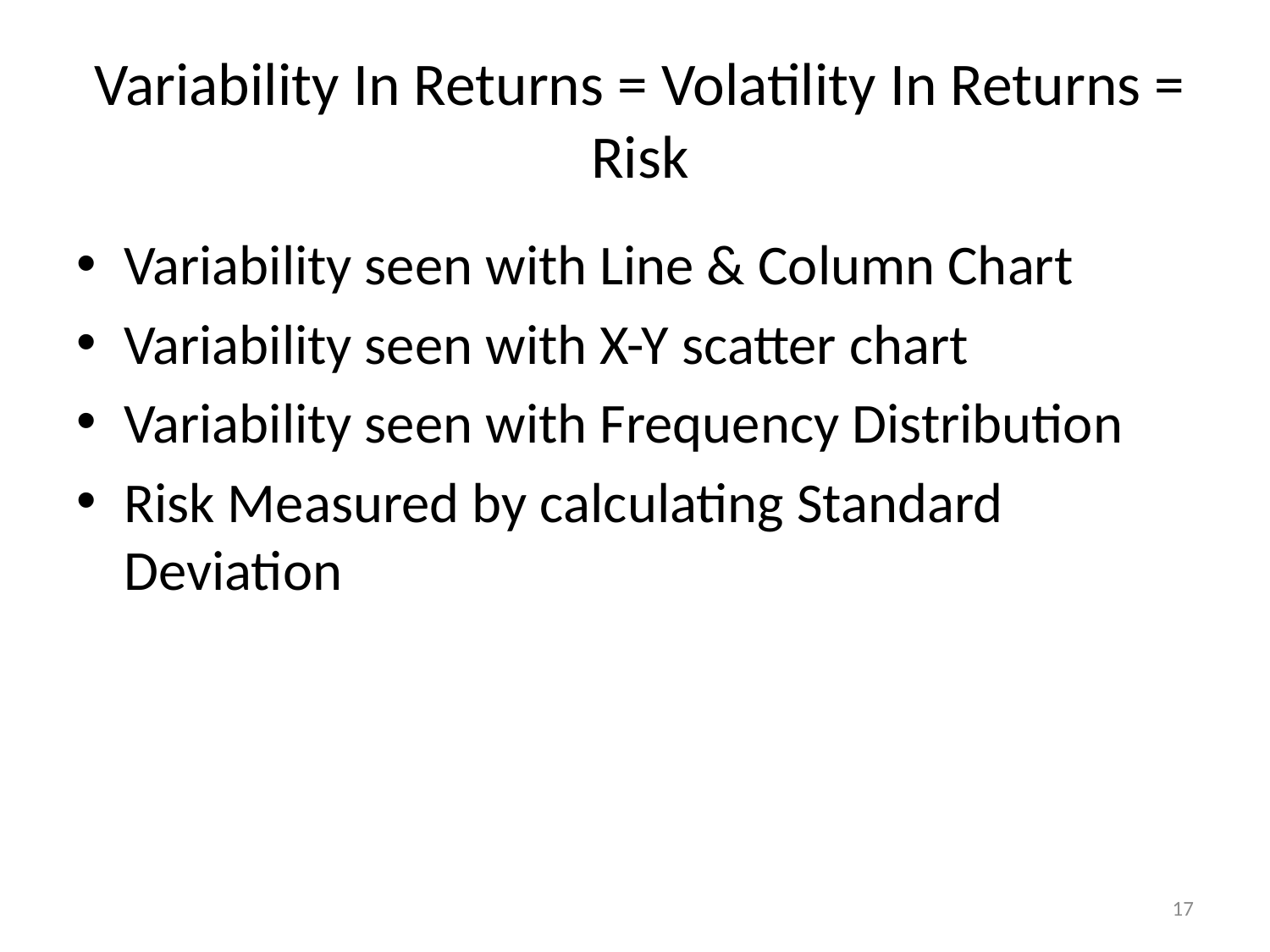

# Variability In Returns = Volatility In Returns = Risk
Variability seen with Line & Column Chart
Variability seen with X-Y scatter chart
Variability seen with Frequency Distribution
Risk Measured by calculating Standard Deviation
17